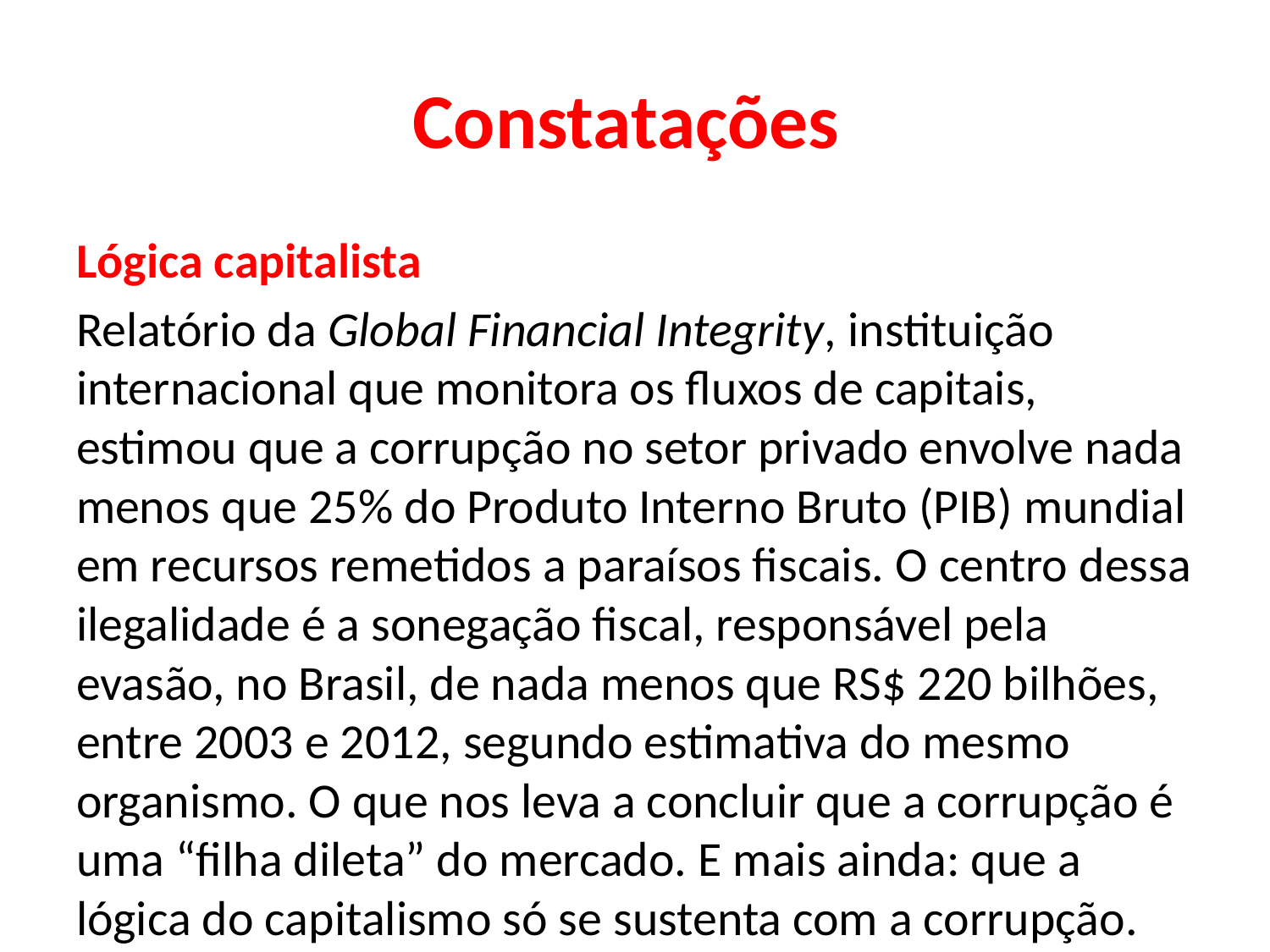

# Constatações
Lógica capitalista
Relatório da Global Financial Integrity, instituição internacional que monitora os fluxos de capitais, estimou que a corrupção no setor privado envolve nada menos que 25% do Produto Interno Bruto (PIB) mundial em recursos remetidos a paraísos fiscais. O centro dessa ilegalidade é a sonegação fiscal, responsável pela evasão, no Brasil, de nada menos que RS$ 220 bilhões, entre 2003 e 2012, segundo estimativa do mesmo organismo. O que nos leva a concluir que a corrupção é uma “filha dileta” do mercado. E mais ainda: que a lógica do capitalismo só se sustenta com a corrupção.
							p. 20